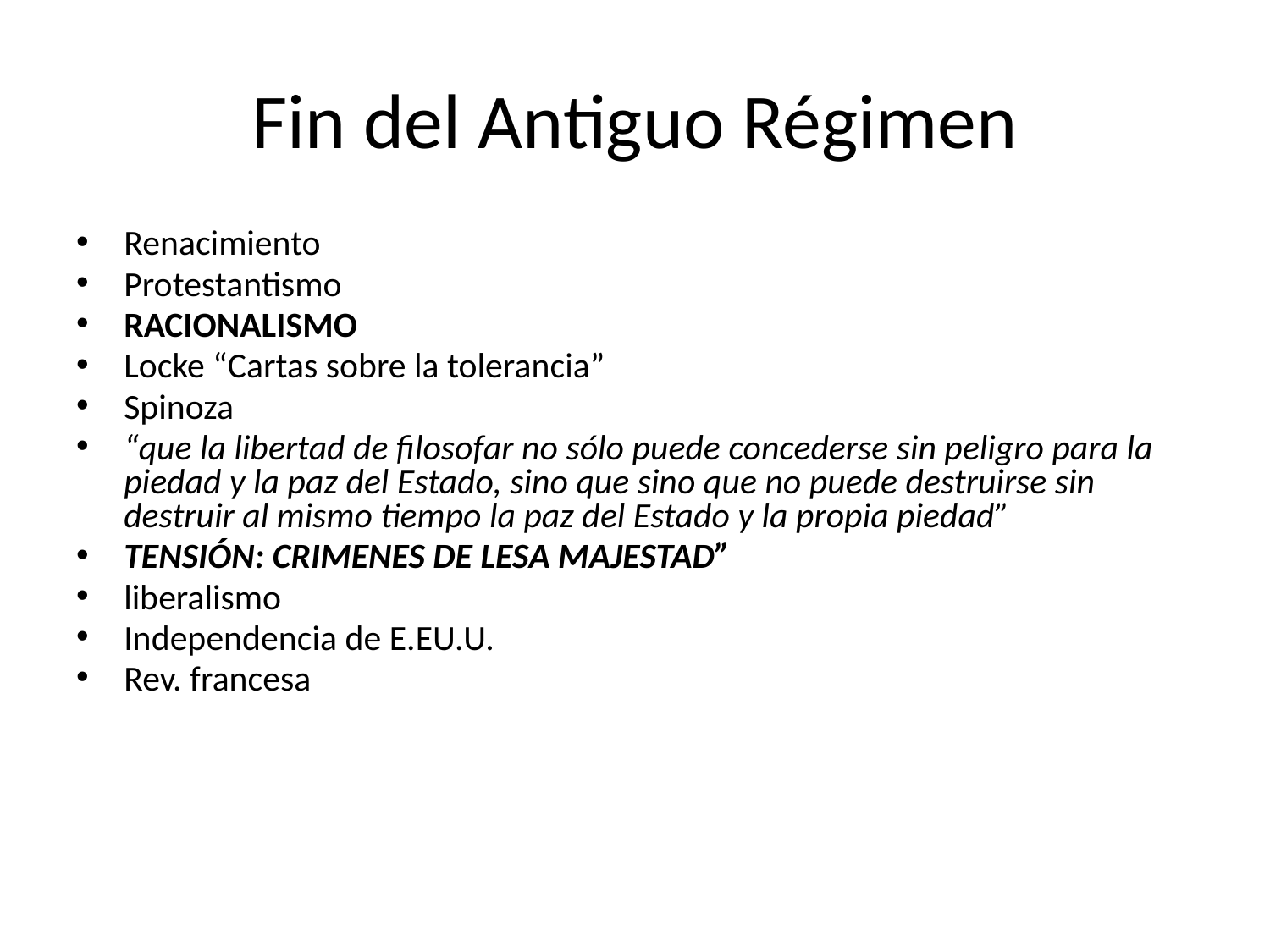

# Fin del Antiguo Régimen
Renacimiento
Protestantismo
RACIONALISMO
Locke “Cartas sobre la tolerancia”
Spinoza
“que la libertad de filosofar no sólo puede concederse sin peligro para la piedad y la paz del Estado, sino que sino que no puede destruirse sin destruir al mismo tiempo la paz del Estado y la propia piedad”
TENSIÓN: CRIMENES DE LESA MAJESTAD”
liberalismo
Independencia de E.EU.U.
Rev. francesa